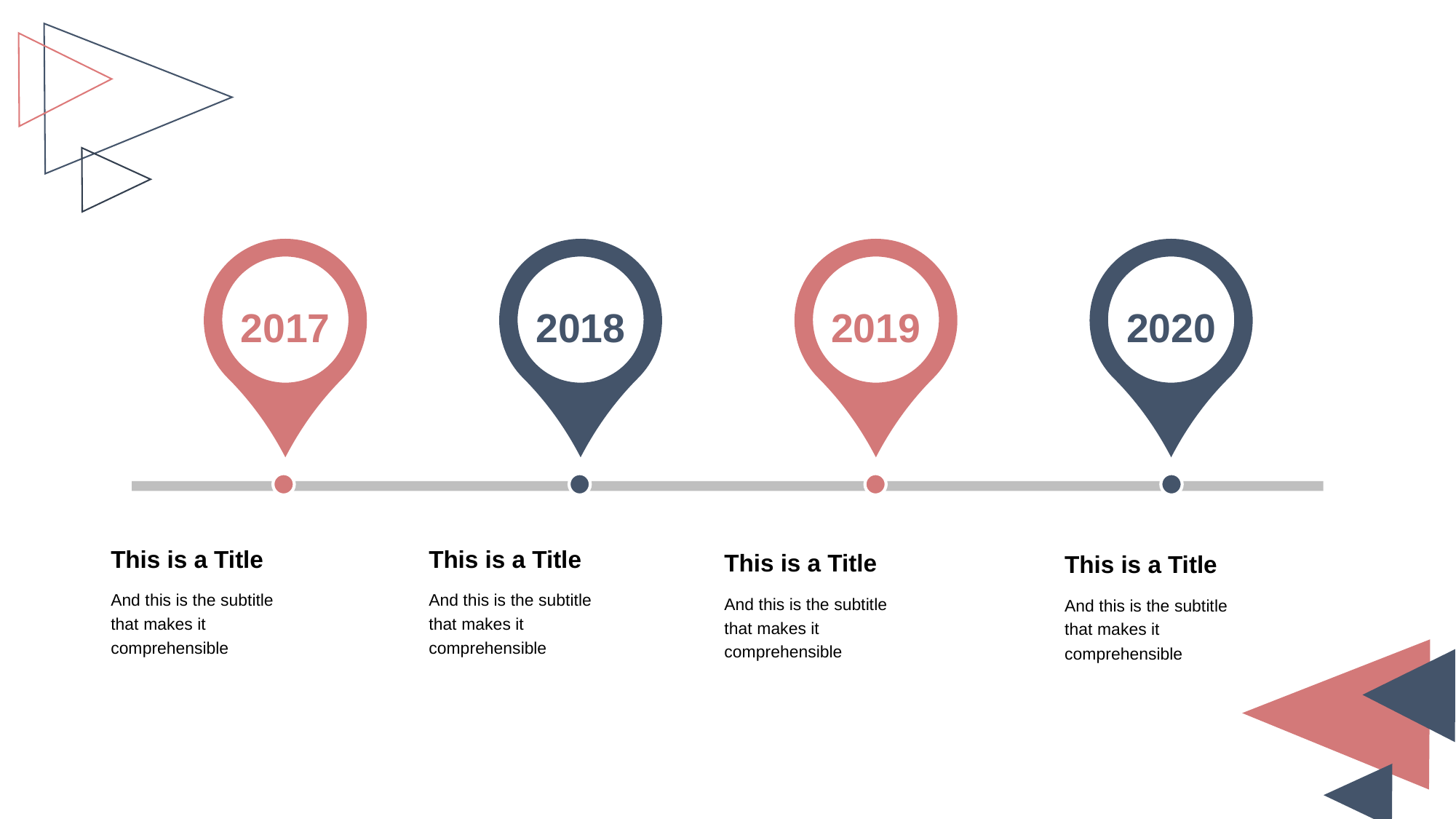

2017
2018
2019
2020

This is a Title
And this is the subtitle that makes it comprehensible
This is a Title
And this is the subtitle that makes it comprehensible
This is a Title
And this is the subtitle that makes it comprehensible
This is a Title
And this is the subtitle that makes it comprehensible